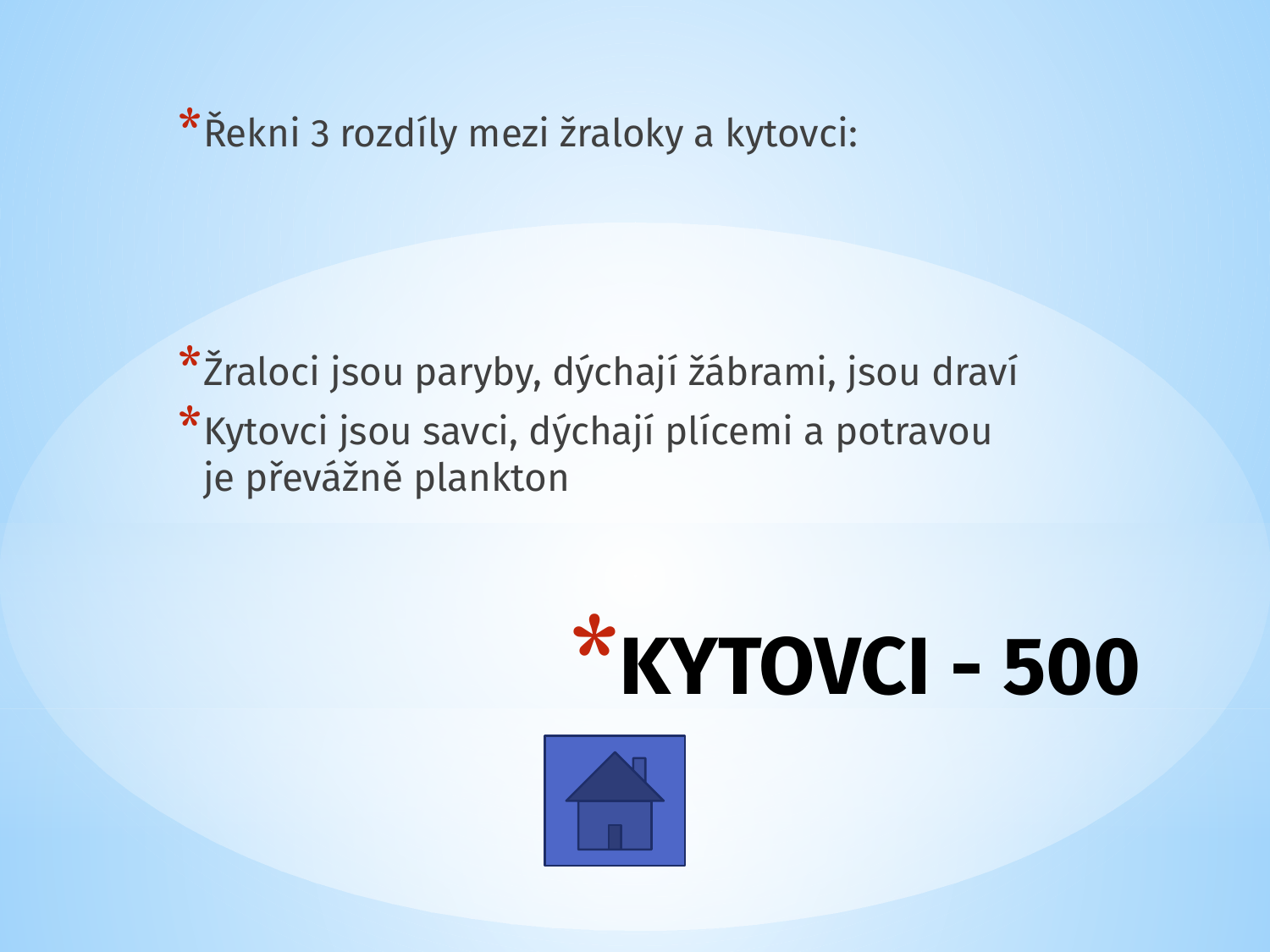

Řekni 3 rozdíly mezi žraloky a kytovci:

Žraloci jsou paryby, dýchají žábrami, jsou draví
Kytovci jsou savci, dýchají plícemi a potravou je převážně plankton
# KYTOVCI - 500